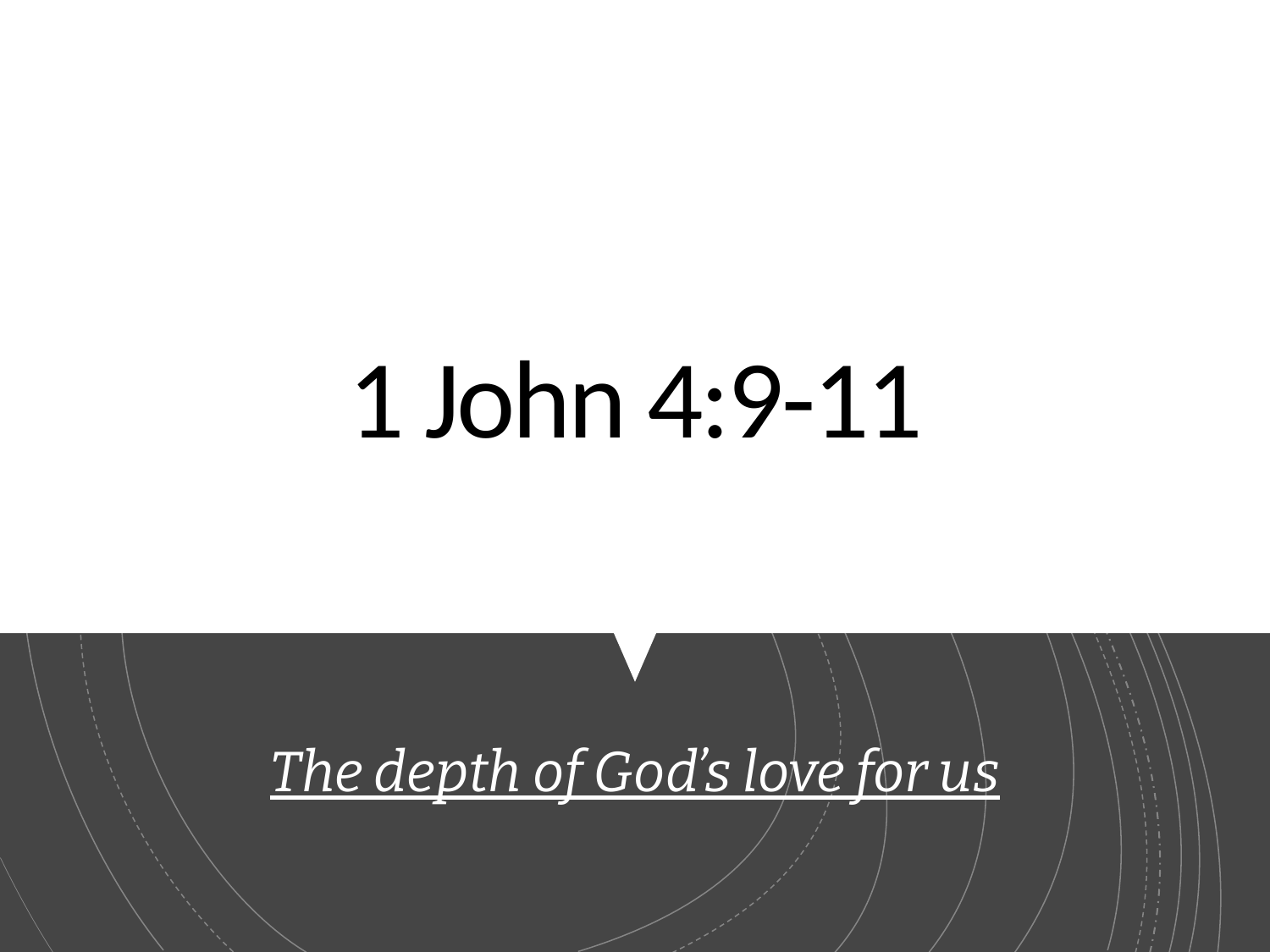

# 1 John 4:9-11

The depth of God’s love for us